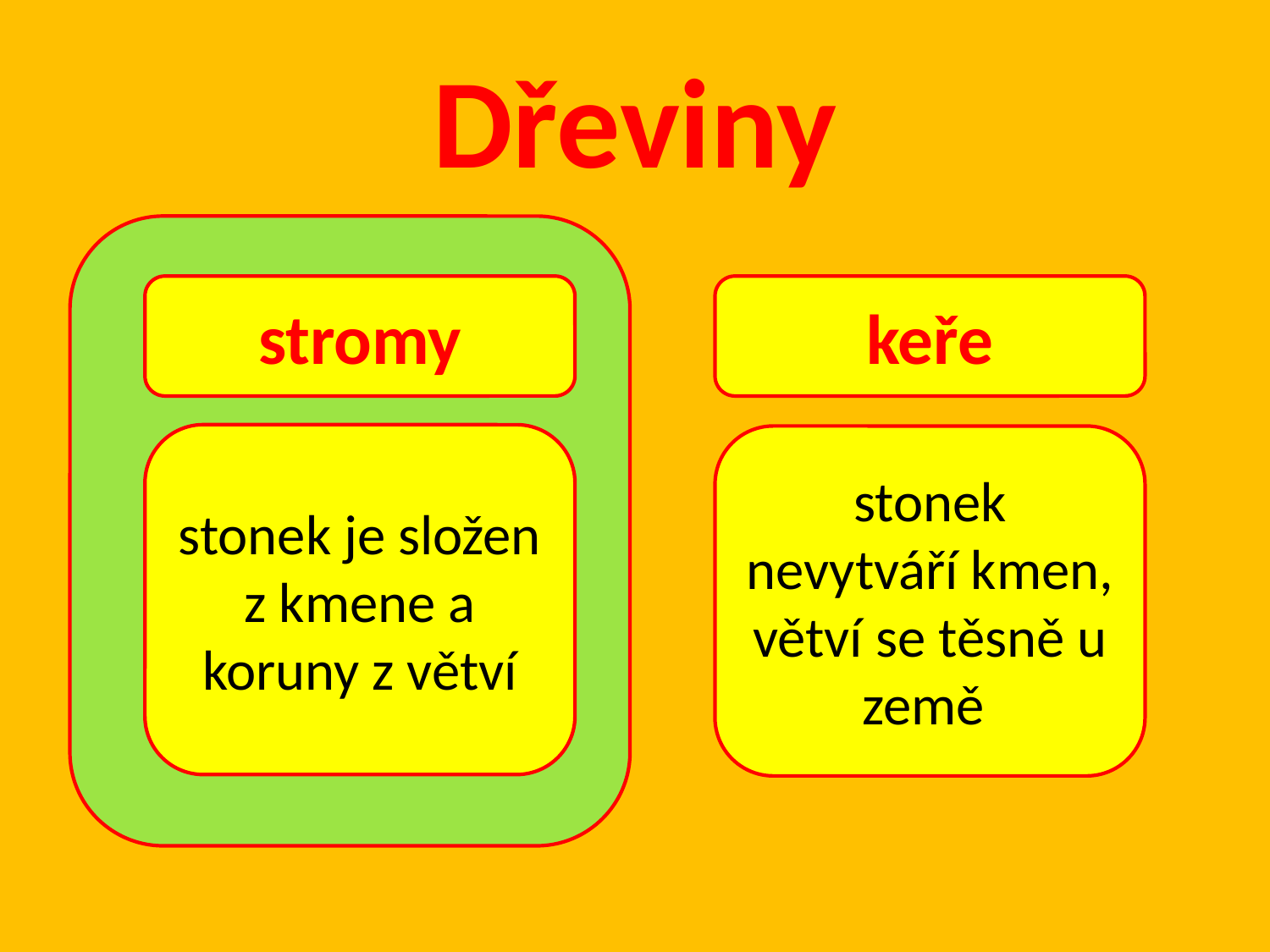

# Dřeviny

stromy
keře
stonek je složen z kmene a koruny z větví
stonek nevytváří kmen, větví se těsně u země